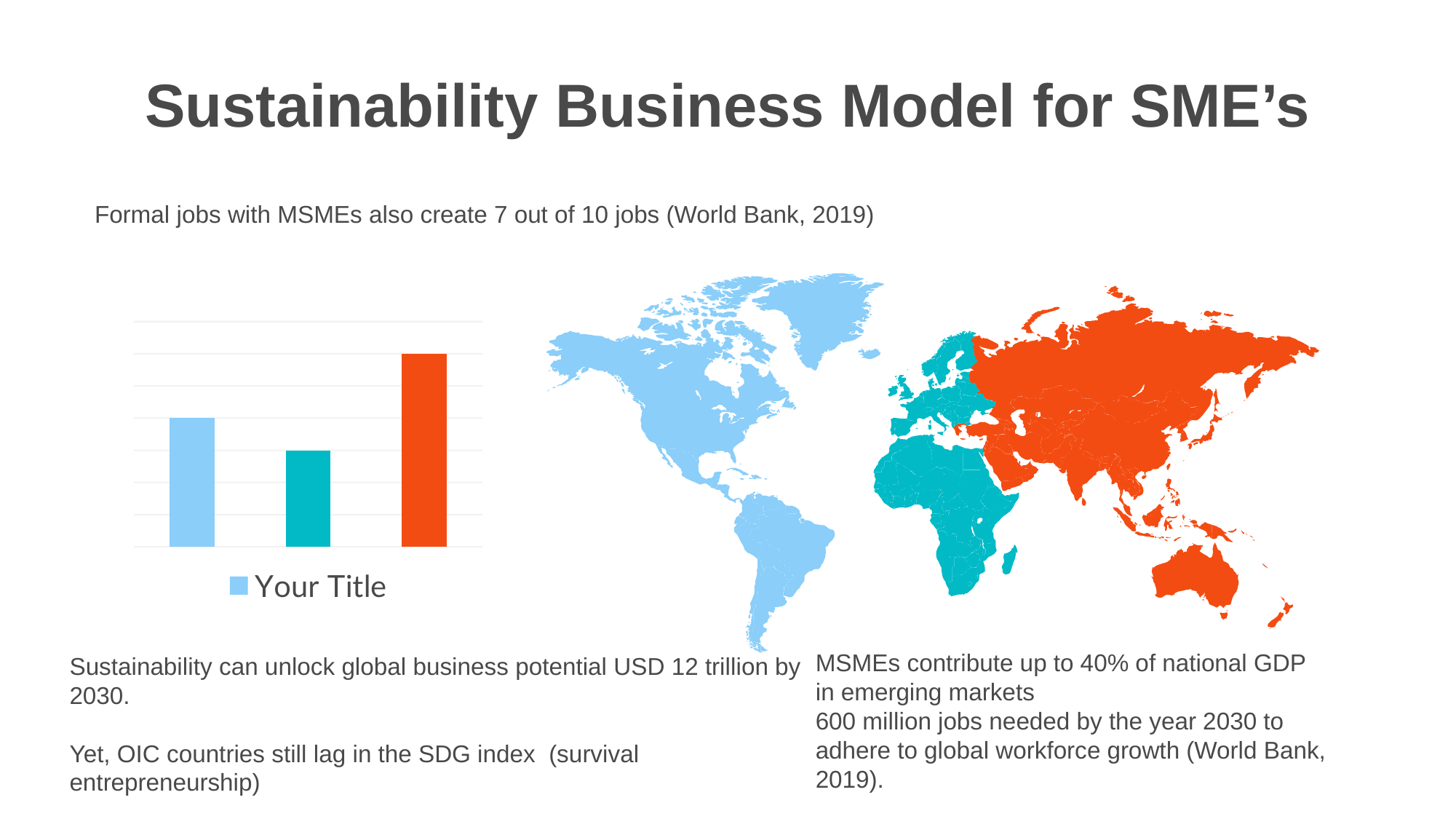

Sustainability Business Model for SME’s
Formal jobs with MSMEs also create 7 out of 10 jobs (World Bank, 2019)

### Chart

| Category | Your Title |
|---|---|
| 2018 | 4.0 |
| 2019 | 3.0 |
| 2020 | 6.0 |
MSMEs contribute up to 40% of national GDP in emerging markets
600 million jobs needed by the year 2030 to adhere to global workforce growth (World Bank, 2019).
Sustainability can unlock global business potential USD 12 trillion by 2030.

Yet, OIC countries still lag in the SDG index  (survival entrepreneurship)